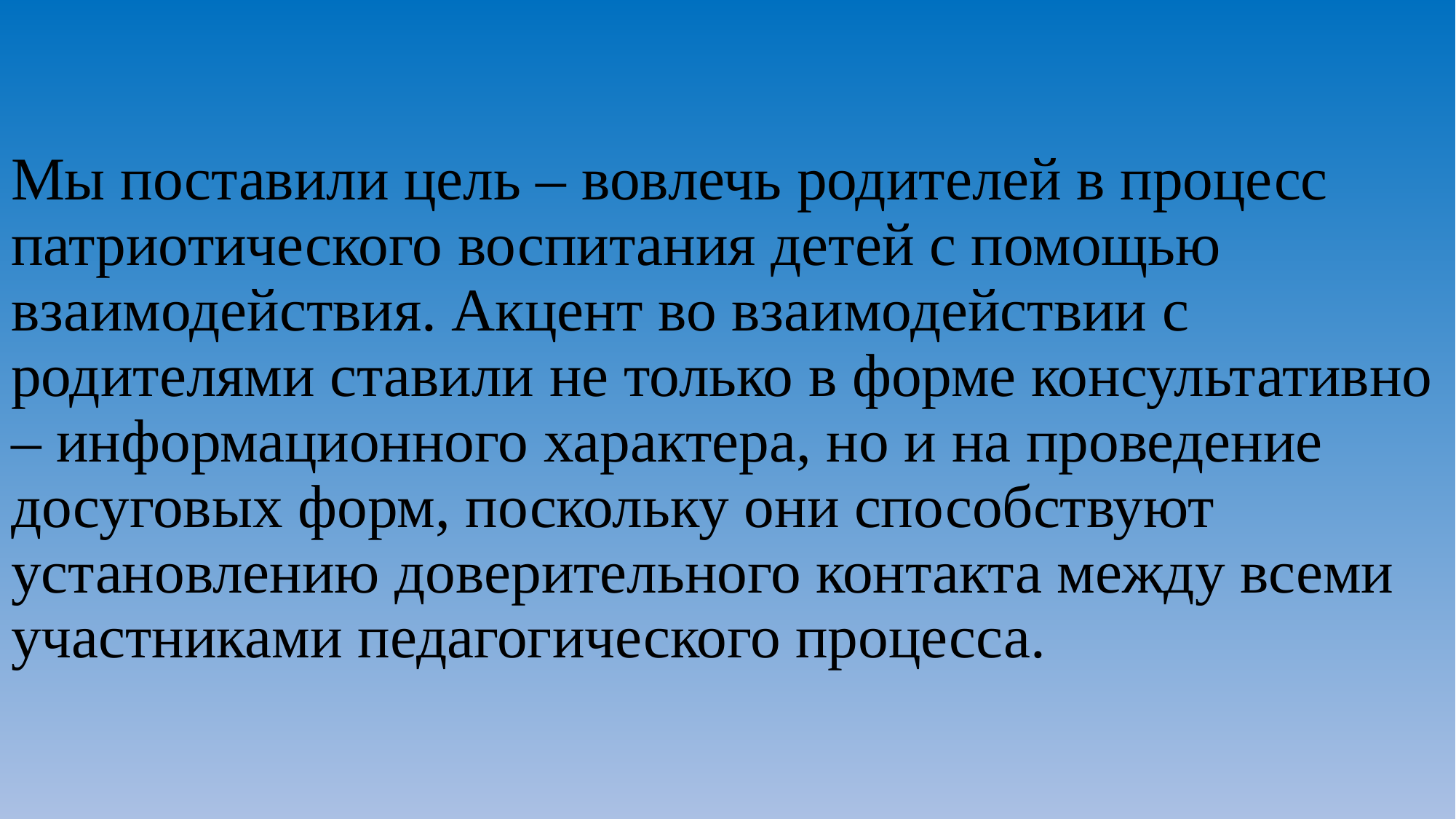

# Мы поставили цель – вовлечь родителей в процесс патриотического воспитания детей с помощью взаимодействия. Акцент во взаимодействии с родителями ставили не только в форме консультативно – информационного характера, но и на проведение досуговых форм, поскольку они способствуют установлению доверительного контакта между всеми участниками педагогического процесса.